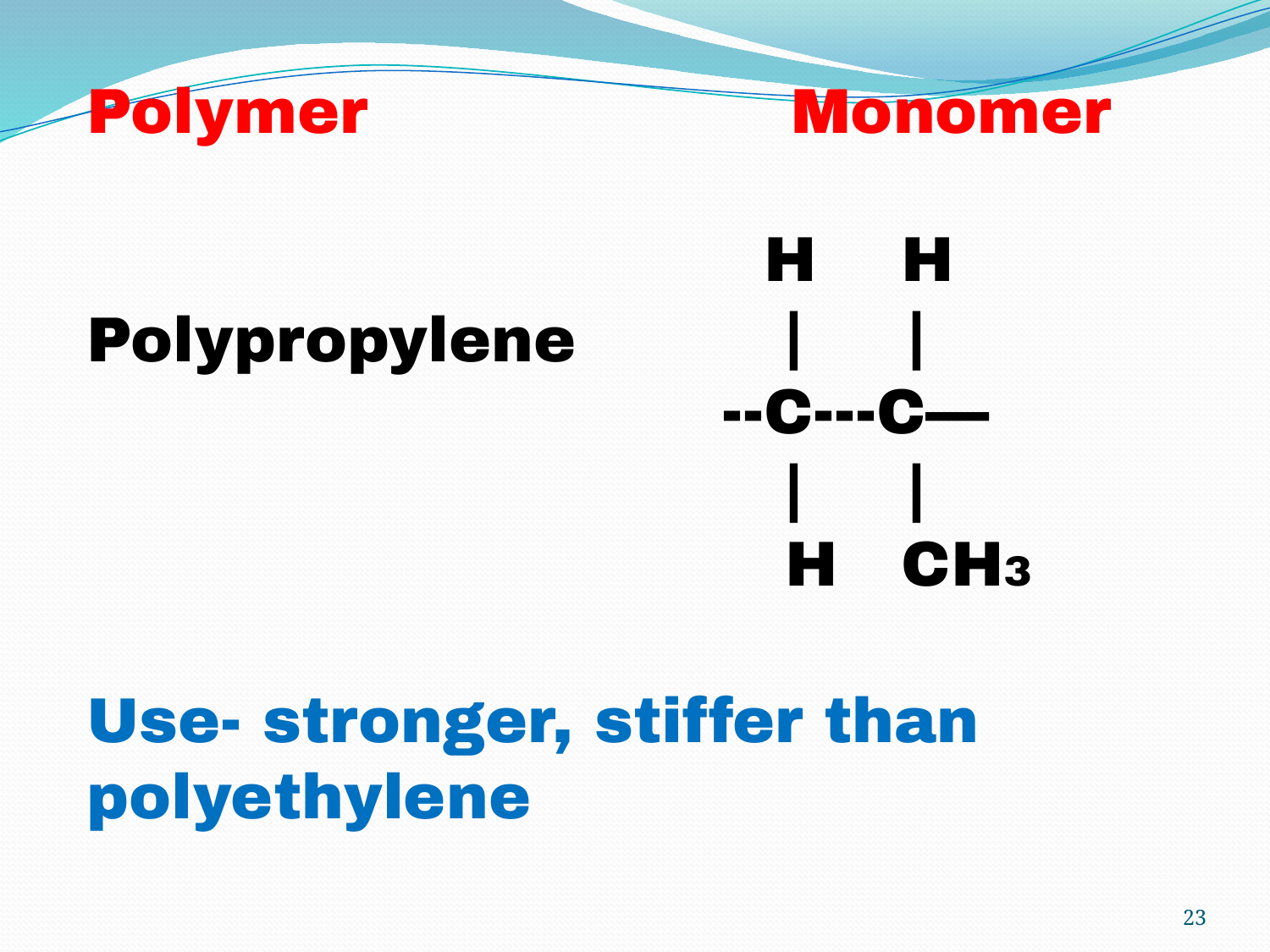

Polymer                    Monomer

Polypropylene

Use- stronger, stiffer than polyethylene
    H    H
     |     |
  --C---C—
     |     |
     H   CH3

23